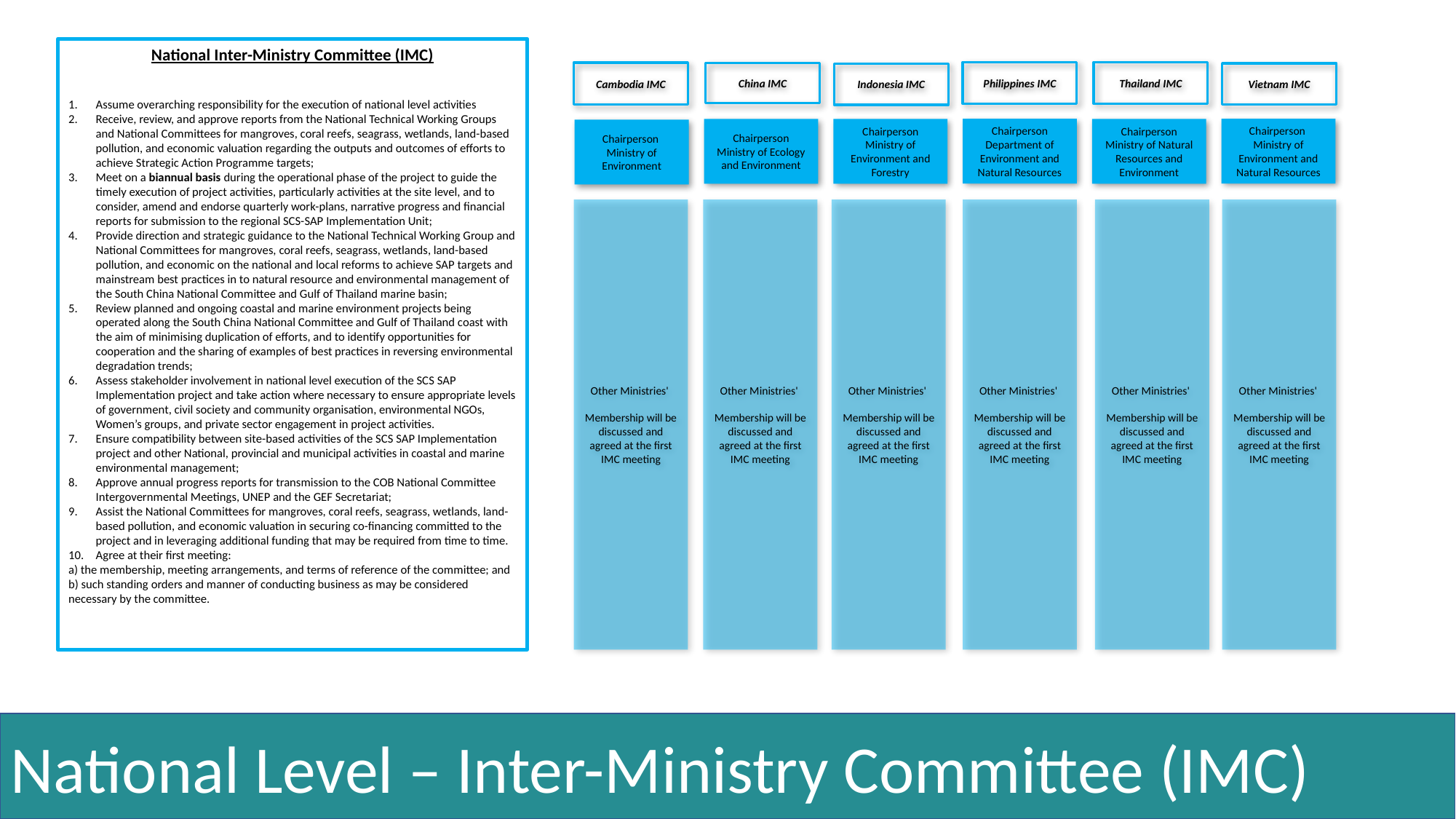

National Inter-Ministry Committee (IMC)

Assume overarching responsibility for the execution of national level activities
Receive, review, and approve reports from the National Technical Working Groups and National Committees for mangroves, coral reefs, seagrass, wetlands, land-based pollution, and economic valuation regarding the outputs and outcomes of efforts to achieve Strategic Action Programme targets;
Meet on a biannual basis during the operational phase of the project to guide the timely execution of project activities, particularly activities at the site level, and to consider, amend and endorse quarterly work-plans, narrative progress and financial reports for submission to the regional SCS-SAP Implementation Unit;
Provide direction and strategic guidance to the National Technical Working Group and National Committees for mangroves, coral reefs, seagrass, wetlands, land-based pollution, and economic on the national and local reforms to achieve SAP targets and mainstream best practices in to natural resource and environmental management of the South China National Committee and Gulf of Thailand marine basin;
Review planned and ongoing coastal and marine environment projects being operated along the South China National Committee and Gulf of Thailand coast with the aim of minimising duplication of efforts, and to identify opportunities for cooperation and the sharing of examples of best practices in reversing environmental degradation trends;
Assess stakeholder involvement in national level execution of the SCS SAP Implementation project and take action where necessary to ensure appropriate levels of government, civil society and community organisation, environmental NGOs, Women’s groups, and private sector engagement in project activities.
Ensure compatibility between site-based activities of the SCS SAP Implementation project and other National, provincial and municipal activities in coastal and marine environmental management;
Approve annual progress reports for transmission to the COB National Committee Intergovernmental Meetings, UNEP and the GEF Secretariat;
Assist the National Committees for mangroves, coral reefs, seagrass, wetlands, land-based pollution, and economic valuation in securing co-financing committed to the project and in leveraging additional funding that may be required from time to time.
Agree at their first meeting:
a) the membership, meeting arrangements, and terms of reference of the committee; and
b) such standing orders and manner of conducting business as may be considered necessary by the committee.

Philippines IMC
Thailand IMC
Cambodia IMC
China IMC
Vietnam IMC
Indonesia IMC
Chairperson Department of Environment and Natural Resources
Chairperson
Ministry of Environment and Natural Resources
Chairperson
Ministry of Ecology and Environment
Chairperson Ministry of Environment and Forestry
Chairperson Ministry of Natural Resources and Environment
Chairperson
Ministry of Environment
Other Ministries'

Membership will be discussed and agreed at the first IMC meeting
Other Ministries'

Membership will be discussed and agreed at the first IMC meeting
Other Ministries'

Membership will be discussed and agreed at the first IMC meeting
Other Ministries'

Membership will be discussed and agreed at the first IMC meeting
Other Ministries'

Membership will be discussed and agreed at the first IMC meeting
Other Ministries'

Membership will be discussed and agreed at the first IMC meeting
National Level – Inter-Ministry Committee (IMC)